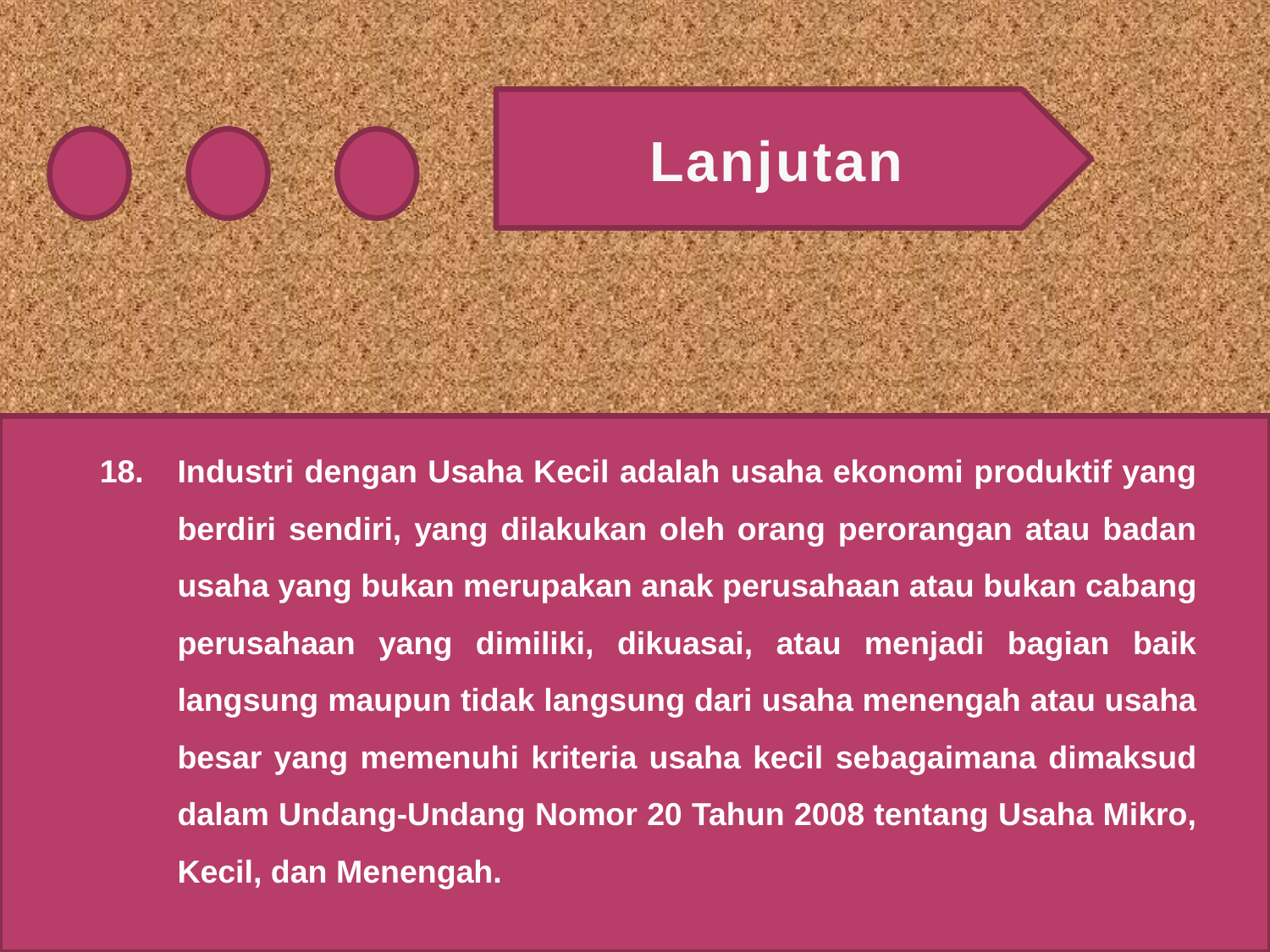

Lanjutan

18.
Industri dengan Usaha Kecil adalah usaha ekonomi produktif yang berdiri sendiri, yang dilakukan oleh orang perorangan atau badan usaha yang bukan merupakan anak perusahaan atau bukan cabang perusahaan yang dimiliki, dikuasai, atau menjadi bagian baik langsung maupun tidak langsung dari usaha menengah atau usaha besar yang memenuhi kriteria usaha kecil sebagaimana dimaksud dalam Undang-Undang Nomor 20 Tahun 2008 tentang Usaha Mikro, Kecil, dan Menengah.